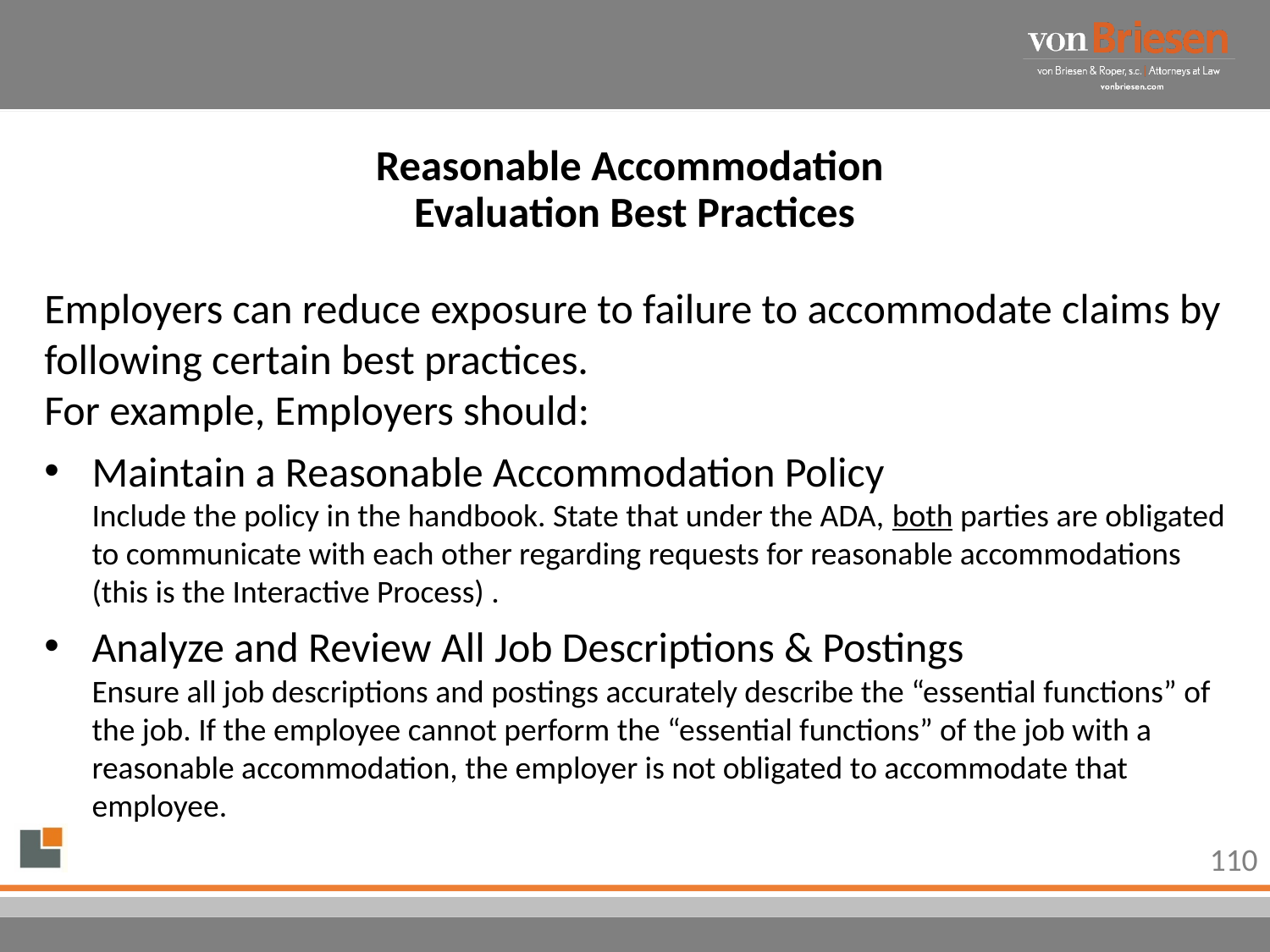

# Reasonable Accommodation Evaluation Best Practices
Employers can reduce exposure to failure to accommodate claims by following certain best practices.
For example, Employers should:
Maintain a Reasonable Accommodation Policy
Include the policy in the handbook. State that under the ADA, both parties are obligated to communicate with each other regarding requests for reasonable accommodations (this is the Interactive Process) .
Analyze and Review All Job Descriptions & Postings
Ensure all job descriptions and postings accurately describe the “essential functions” of the job. If the employee cannot perform the “essential functions” of the job with a reasonable accommodation, the employer is not obligated to accommodate that employee.
110